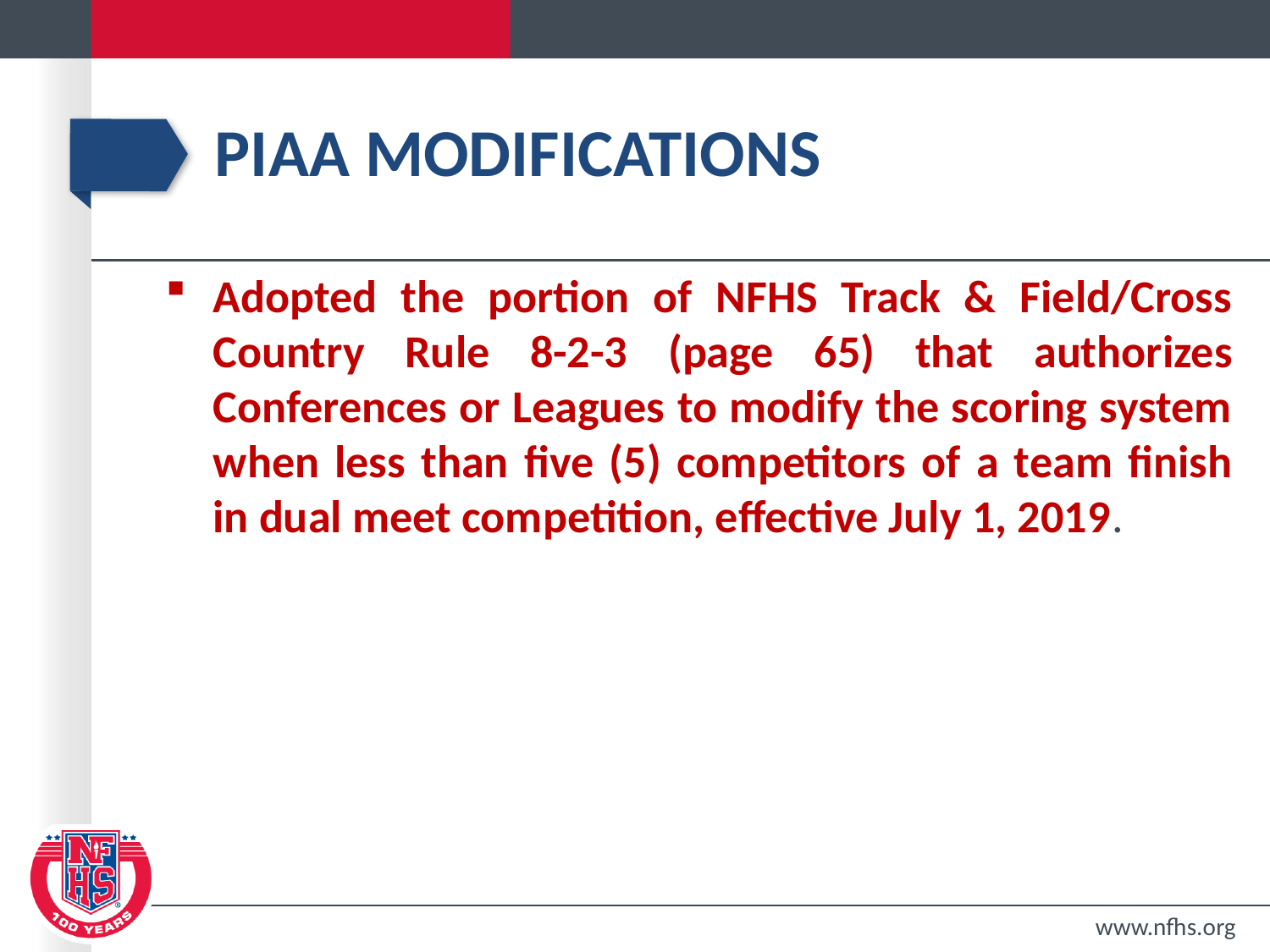

# PIAA Modifications
Adopted the portion of NFHS Track & Field/Cross Country Rule 8-2-3 (page 65) that authorizes Conferences or Leagues to modify the scoring system when less than five (5) competitors of a team finish in dual meet competition, effective July 1, 2019.

www.nfhs.org